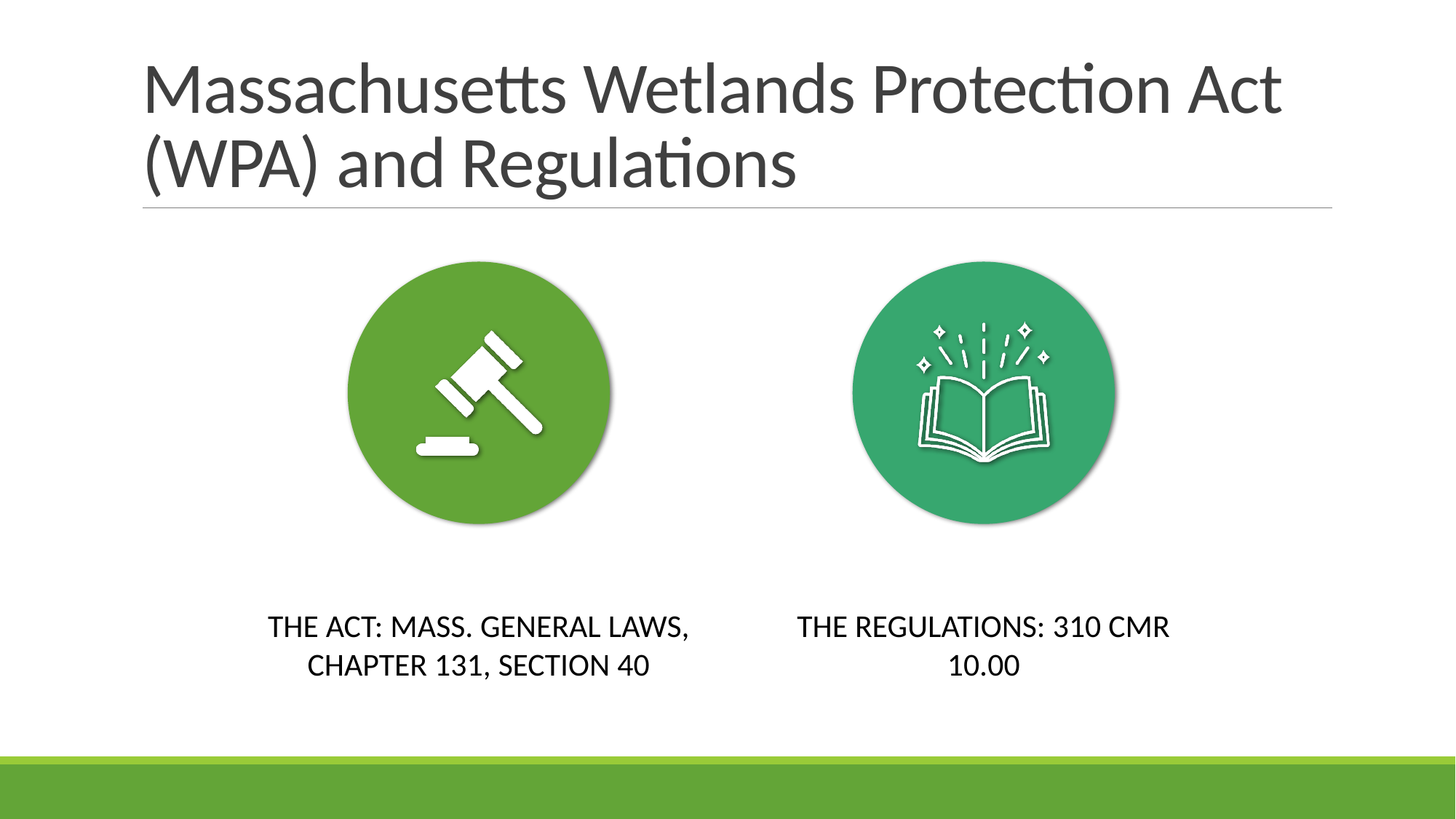

# Massachusetts Wetlands Protection Act (WPA) and Regulations
The Act: Mass. General Laws, Chapter 131, Section 40
The Regulations: 310 CMR 10.00